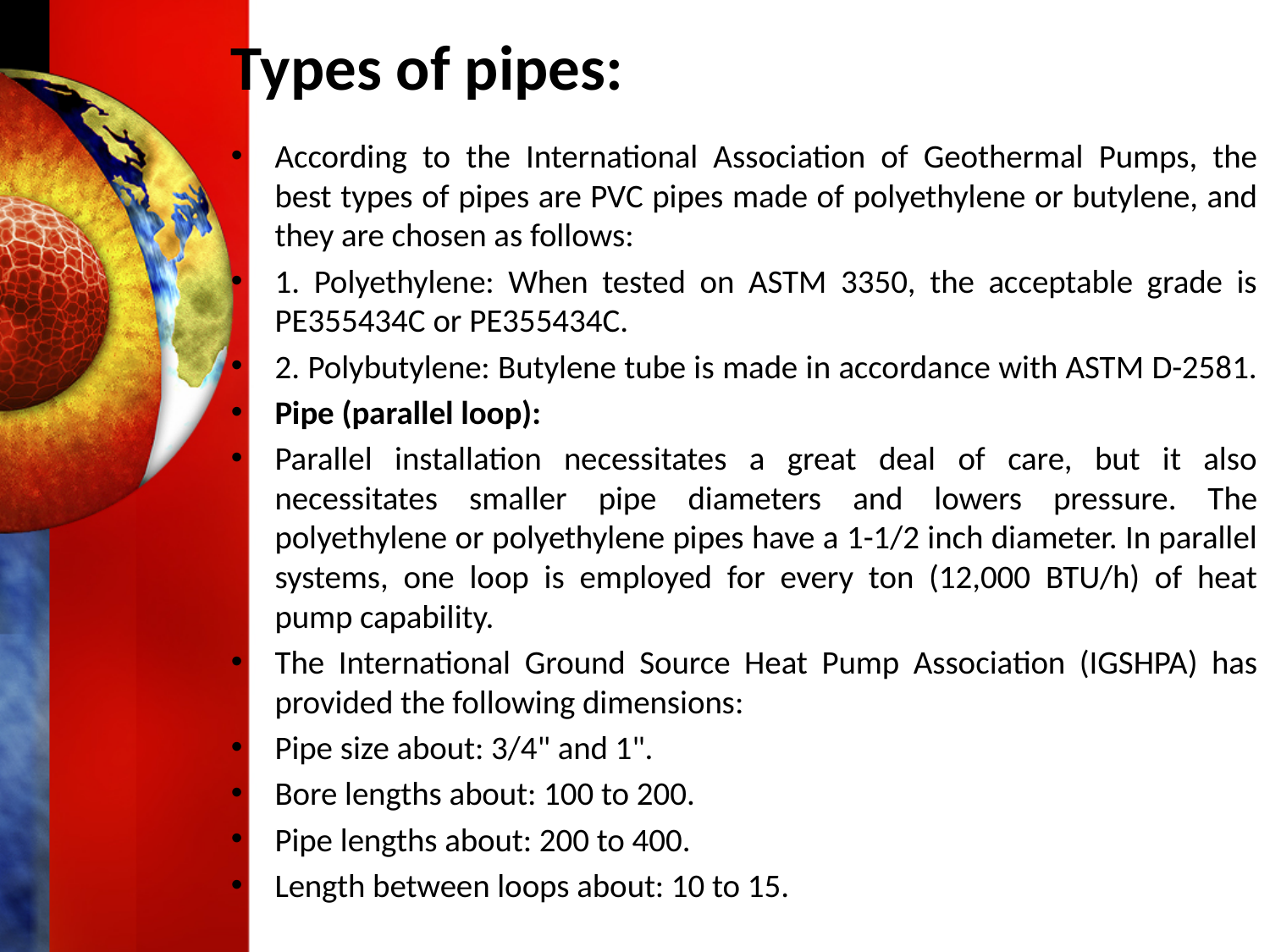

# Types of pipes:
According to the International Association of Geothermal Pumps, the best types of pipes are PVC pipes made of polyethylene or butylene, and they are chosen as follows:
1. Polyethylene: When tested on ASTM 3350, the acceptable grade is PE355434C or PE355434C.
2. Polybutylene: Butylene tube is made in accordance with ASTM D-2581.
Pipe (parallel loop):
Parallel installation necessitates a great deal of care, but it also necessitates smaller pipe diameters and lowers pressure. The polyethylene or polyethylene pipes have a 1-1/2 inch diameter. In parallel systems, one loop is employed for every ton (12,000 BTU/h) of heat pump capability.
The International Ground Source Heat Pump Association (IGSHPA) has provided the following dimensions:
Pipe size about: 3/4" and 1".
Bore lengths about: 100 to 200.
Pipe lengths about: 200 to 400.
Length between loops about: 10 to 15.